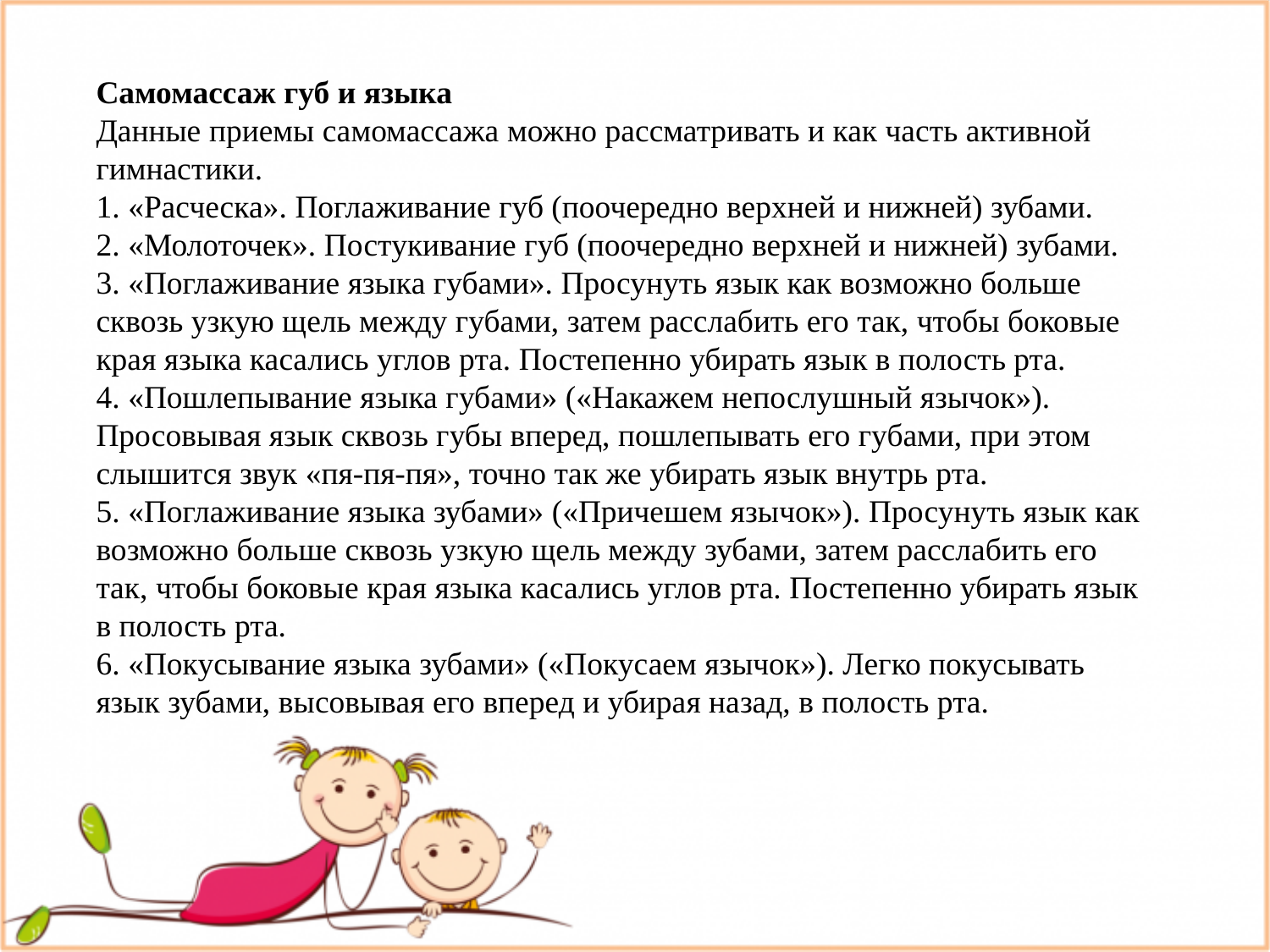

Самомассаж губ и языка
Данные приемы самомассажа можно рассматривать и как часть активной гимнастики.
1. «Расческа». Поглаживание губ (поочередно верхней и нижней) зубами.
2. «Молоточек». Постукивание губ (поочередно верхней и нижней) зубами.
3. «Поглаживание языка губами». Просунуть язык как возможно больше сквозь узкую щель между губами, затем расслабить его так, чтобы боковые края языка касались углов рта. Постепенно убирать язык в полость рта.
4. «Пошлепывание языка губами» («Накажем непослушный язычок»). Просовывая язык сквозь губы вперед, пошлепывать его губами, при этом слышится звук «пя-пя-пя», точно так же убирать язык внутрь рта.
5. «Поглаживание языка зубами» («Причешем язычок»). Просунуть язык как возможно больше сквозь узкую щель между зубами, затем расслабить его так, чтобы боковые края языка касались углов рта. Постепенно убирать язык в полость рта.
6. «Покусывание языка зубами» («Покусаем язычок»). Легко покусывать язык зубами, высовывая его вперед и убирая назад, в полость рта.